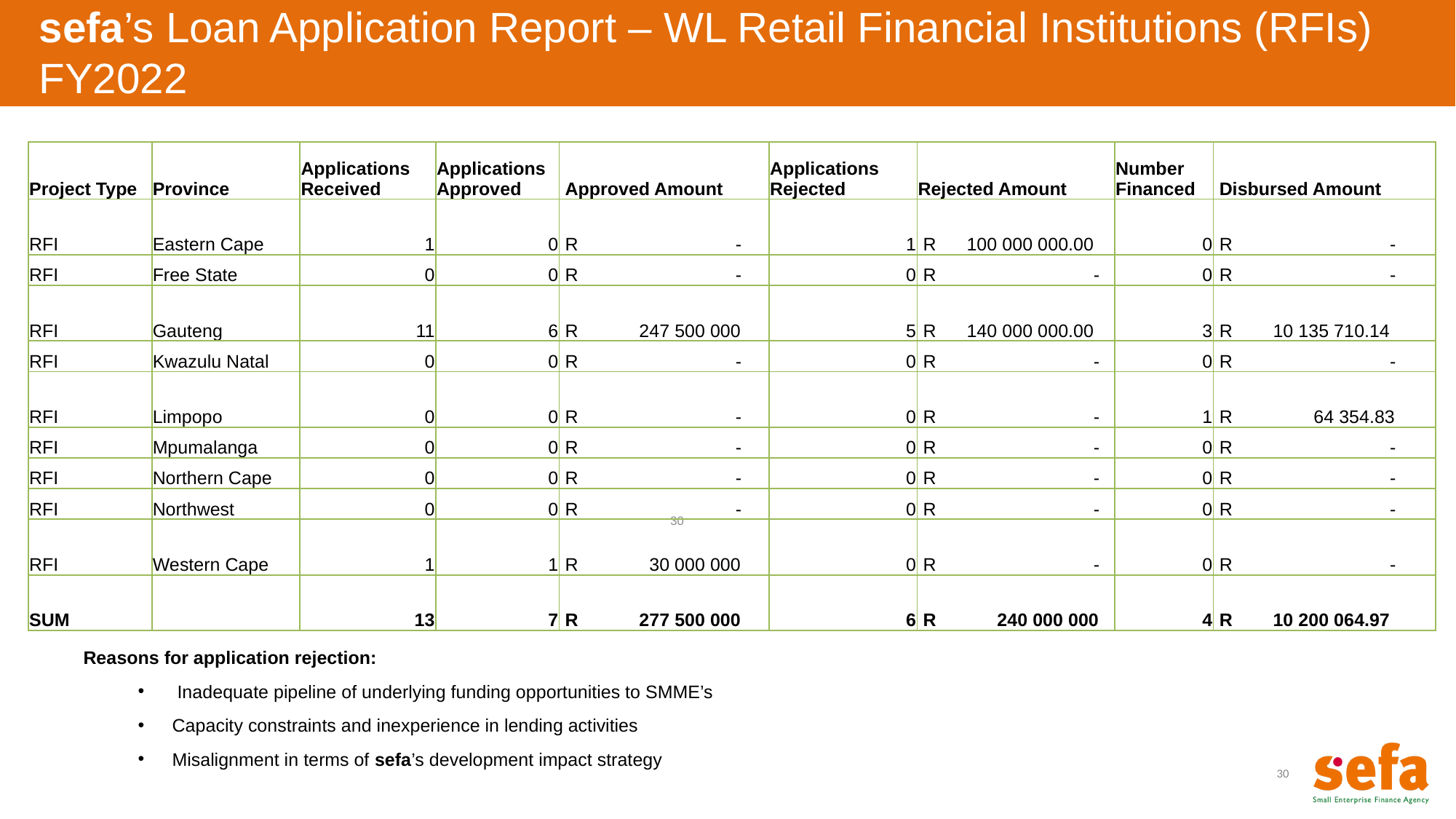

sefa’s Loan Application Report – WL Retail Financial Institutions (RFIs) FY2022
| Project Type | Province | Applications Received | Applications Approved | Approved Amount | Applications Rejected | Rejected Amount | Number Financed | Disbursed Amount |
| --- | --- | --- | --- | --- | --- | --- | --- | --- |
| RFI | Eastern Cape | 1 | 0 | R - | 1 | R 100 000 000.00 | 0 | R - |
| RFI | Free State | 0 | 0 | R - | 0 | R - | 0 | R - |
| RFI | Gauteng | 11 | 6 | R 247 500 000 | 5 | R 140 000 000.00 | 3 | R 10 135 710.14 |
| RFI | Kwazulu Natal | 0 | 0 | R - | 0 | R - | 0 | R - |
| RFI | Limpopo | 0 | 0 | R - | 0 | R - | 1 | R 64 354.83 |
| RFI | Mpumalanga | 0 | 0 | R - | 0 | R - | 0 | R - |
| RFI | Northern Cape | 0 | 0 | R - | 0 | R - | 0 | R - |
| RFI | Northwest | 0 | 0 | R - | 0 | R - | 0 | R - |
| RFI | Western Cape | 1 | 1 | R 30 000 000 | 0 | R - | 0 | R - |
| SUM |  | 13 | 7 | R 277 500 000 | 6 | R 240 000 000 | 4 | R 10 200 064.97 |
30
Reasons for application rejection:
 Inadequate pipeline of underlying funding opportunities to SMME’s
Capacity constraints and inexperience in lending activities
Misalignment in terms of sefa’s development impact strategy
30